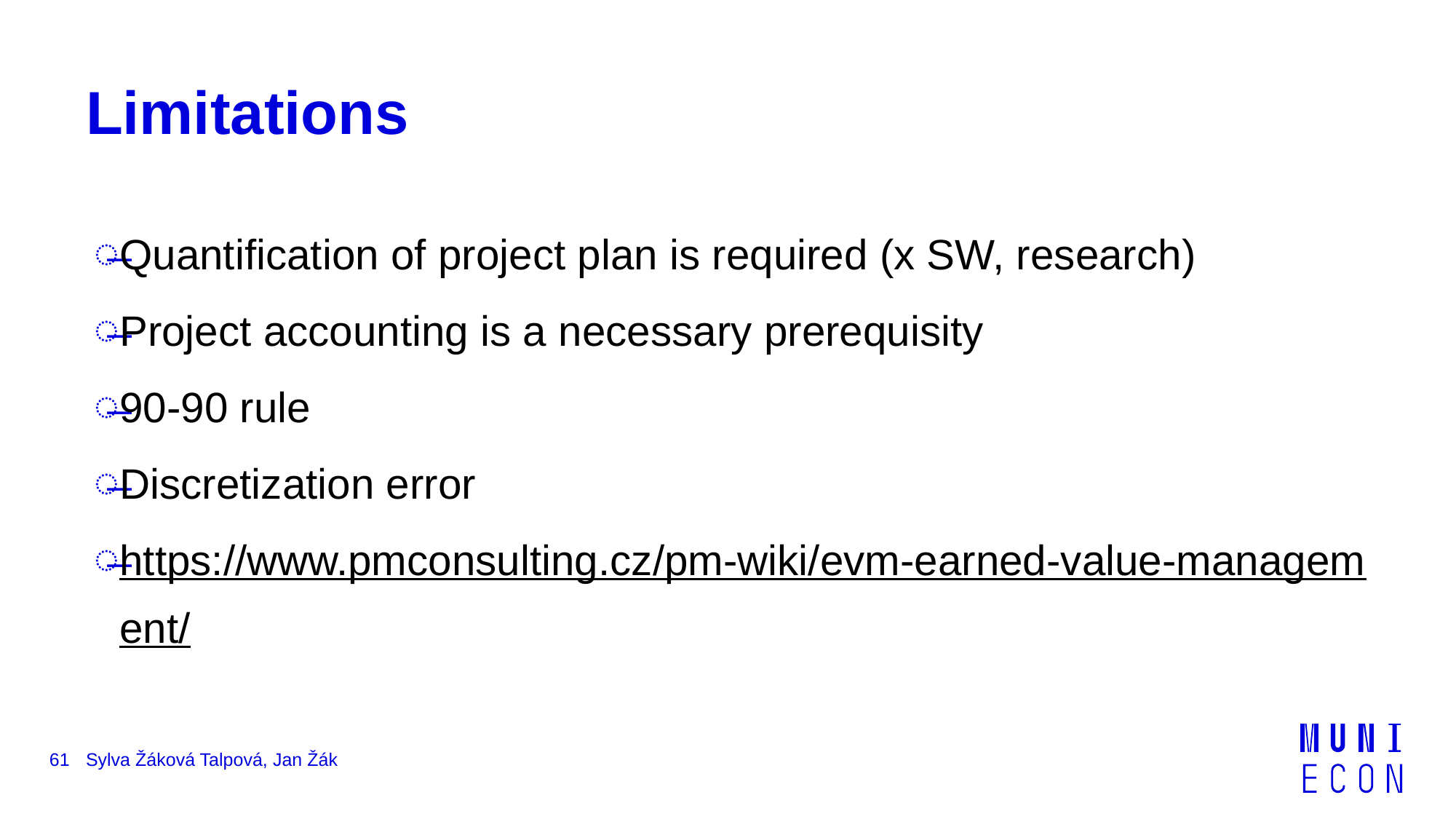

# Limitations
Quantification of project plan is required (x SW, research)
Project accounting is a necessary prerequisity
90-90 rule
Discretization error
https://www.pmconsulting.cz/pm-wiki/evm-earned-value-management/

61
Sylva Žáková Talpová, Jan Žák